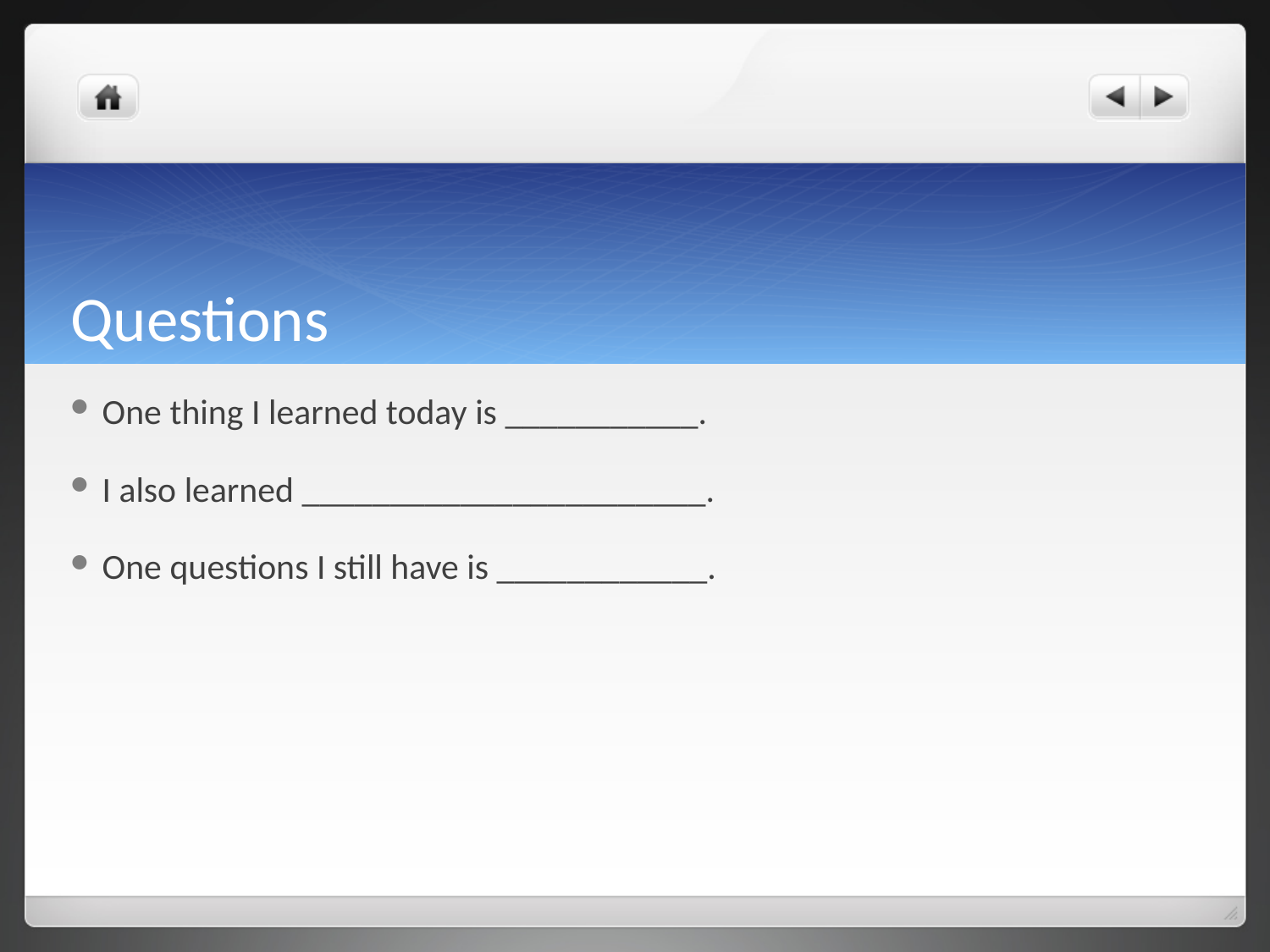

# Questions
One thing I learned today is ___________.
I also learned _______________________.
One questions I still have is ____________.